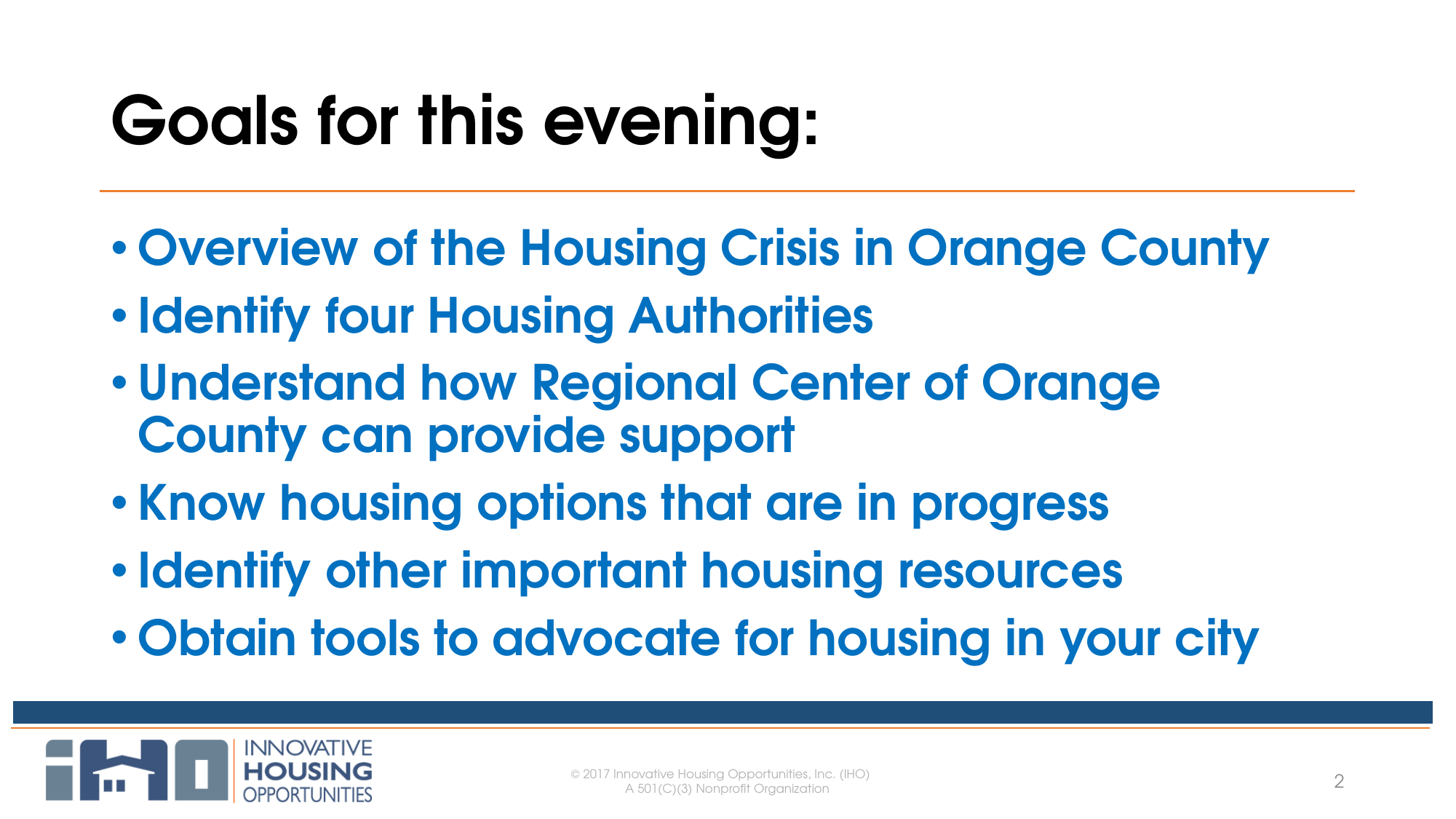

# Goals for this evening:
Overview of the Housing Crisis in Orange County
Identify four Housing Authorities
Understand how Regional Center of Orange County can provide support
Know housing options that are in progress
Identify other important housing resources
Obtain tools to advocate for housing in your city

© 2017 Innovative Housing Opportunities, Inc. (IHO)
A 501(C)(3) Nonprofit Organization
2